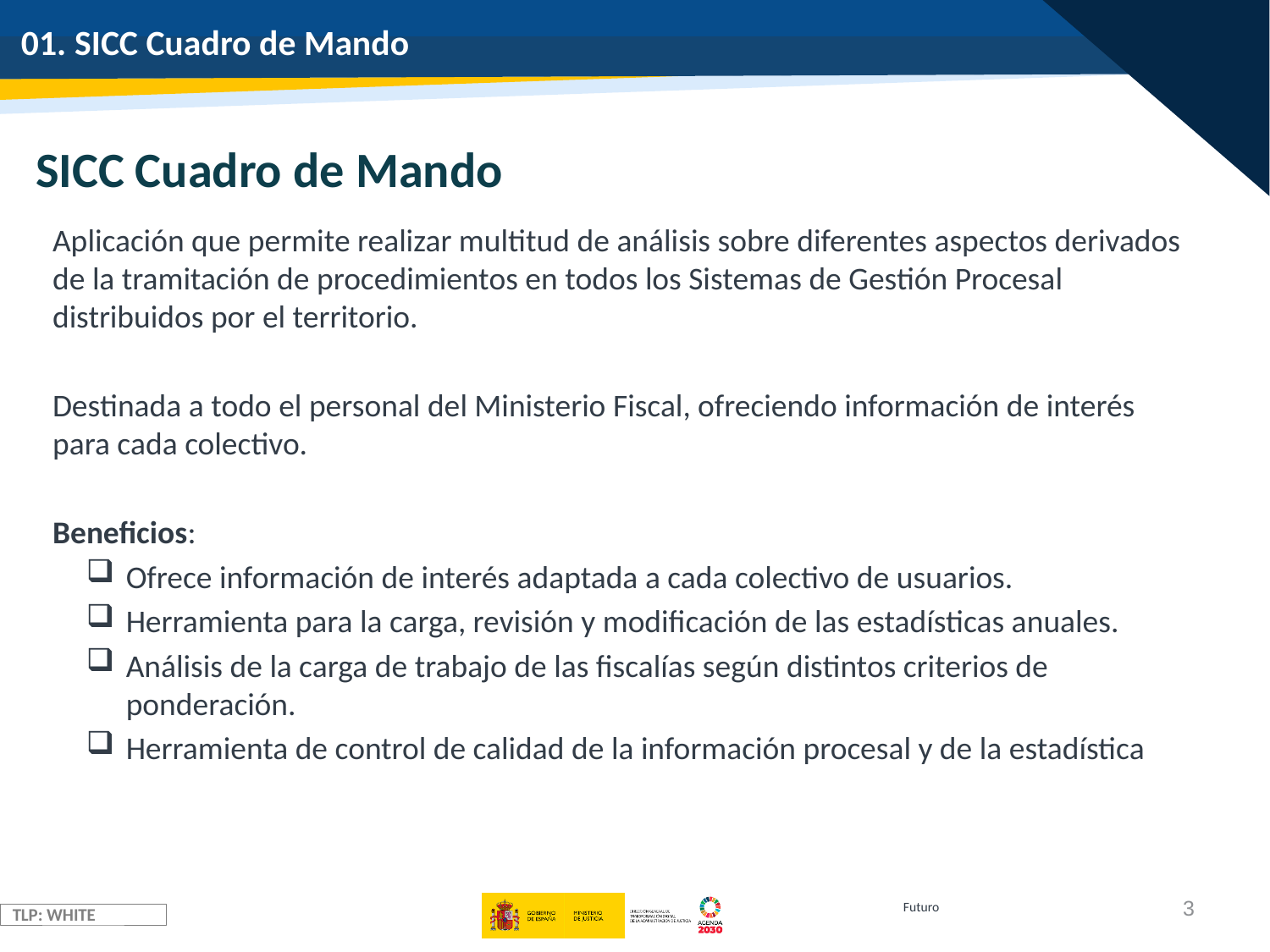

# 01. SICC Cuadro de Mando
SICC Cuadro de Mando
Aplicación que permite realizar multitud de análisis sobre diferentes aspectos derivados de la tramitación de procedimientos en todos los Sistemas de Gestión Procesal distribuidos por el territorio.

Destinada a todo el personal del Ministerio Fiscal, ofreciendo información de interés para cada colectivo.

Beneficios:
Ofrece información de interés adaptada a cada colectivo de usuarios.
Herramienta para la carga, revisión y modificación de las estadísticas anuales.
Análisis de la carga de trabajo de las fiscalías según distintos criterios de ponderación.
Herramienta de control de calidad de la información procesal y de la estadística
3
Futuro